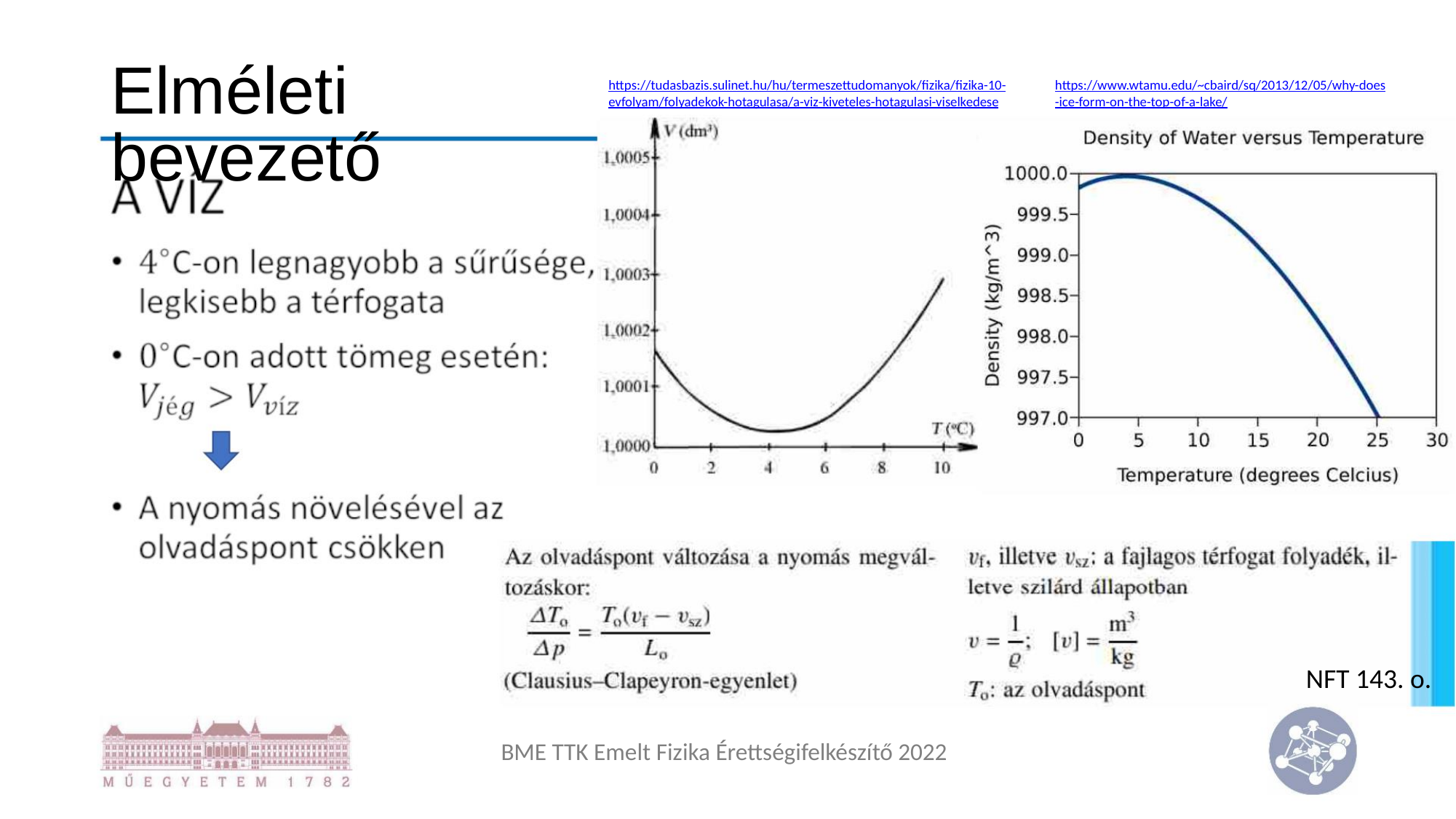

Elméleti bevezető
https://tudasbazis.sulinet.hu/hu/termeszettudomanyok/fizika/fizika-10-
evfolyam/folyadekok-hotagulasa/a-viz-kiveteles-hotagulasi-viselkedese
https://www.wtamu.edu/~cbaird/sq/2013/12/05/why-does
-ice-form-on-the-top-of-a-lake/
NFT 143. o.
BME TTK Emelt Fizika Érettségifelkészítő 2022